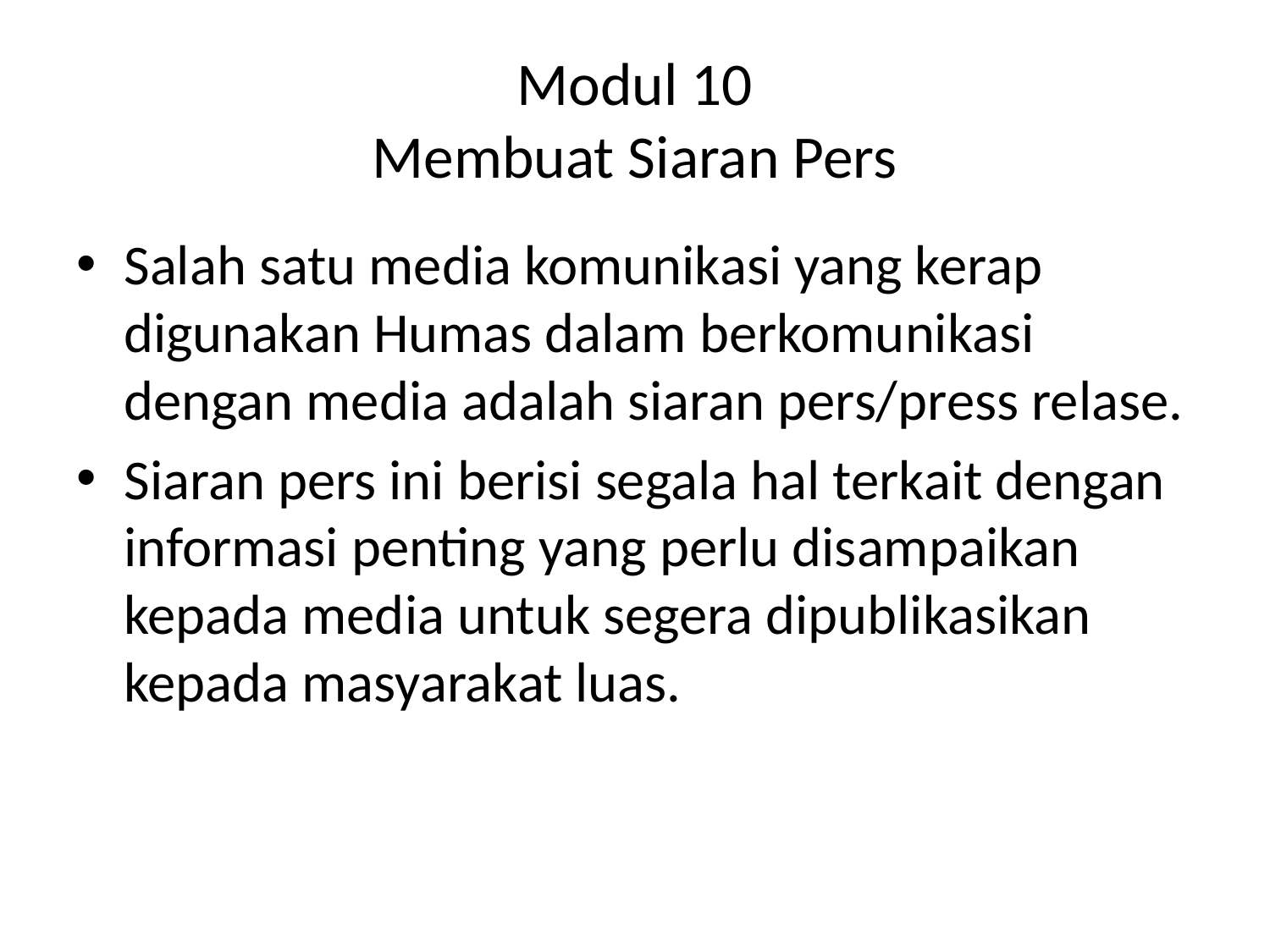

# Modul 10 Membuat Siaran Pers
Salah satu media komunikasi yang kerap digunakan Humas dalam berkomunikasi dengan media adalah siaran pers/press relase.
Siaran pers ini berisi segala hal terkait dengan informasi penting yang perlu disampaikan kepada media untuk segera dipublikasikan kepada masyarakat luas.